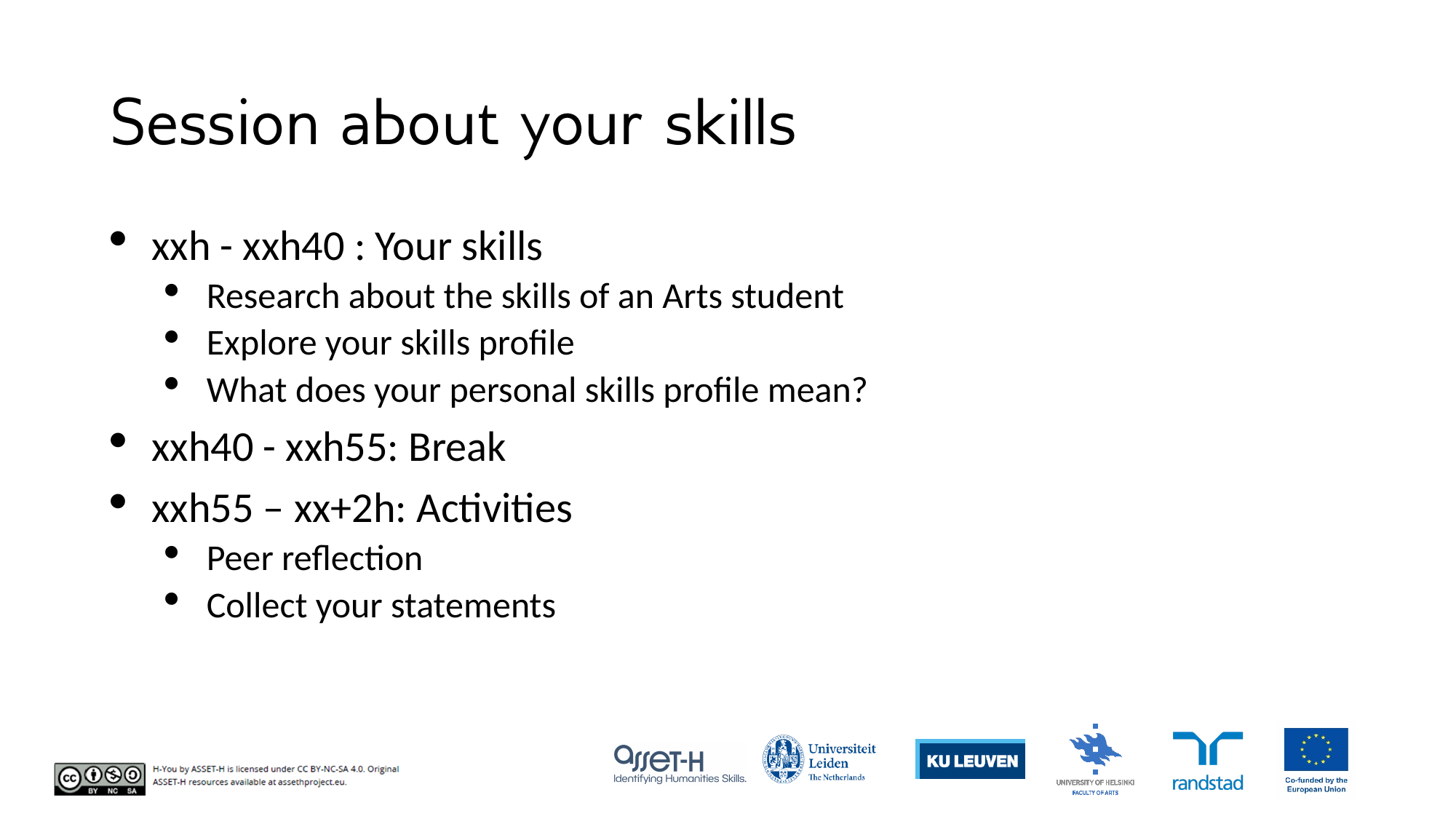

# Session about your skills
xxh - xxh40 : Your skills
Research about the skills of an Arts student
Explore your skills profile
What does your personal skills profile mean?
xxh40 - xxh55: Break
xxh55 – xx+2h: Activities
Peer reflection
Collect your statements